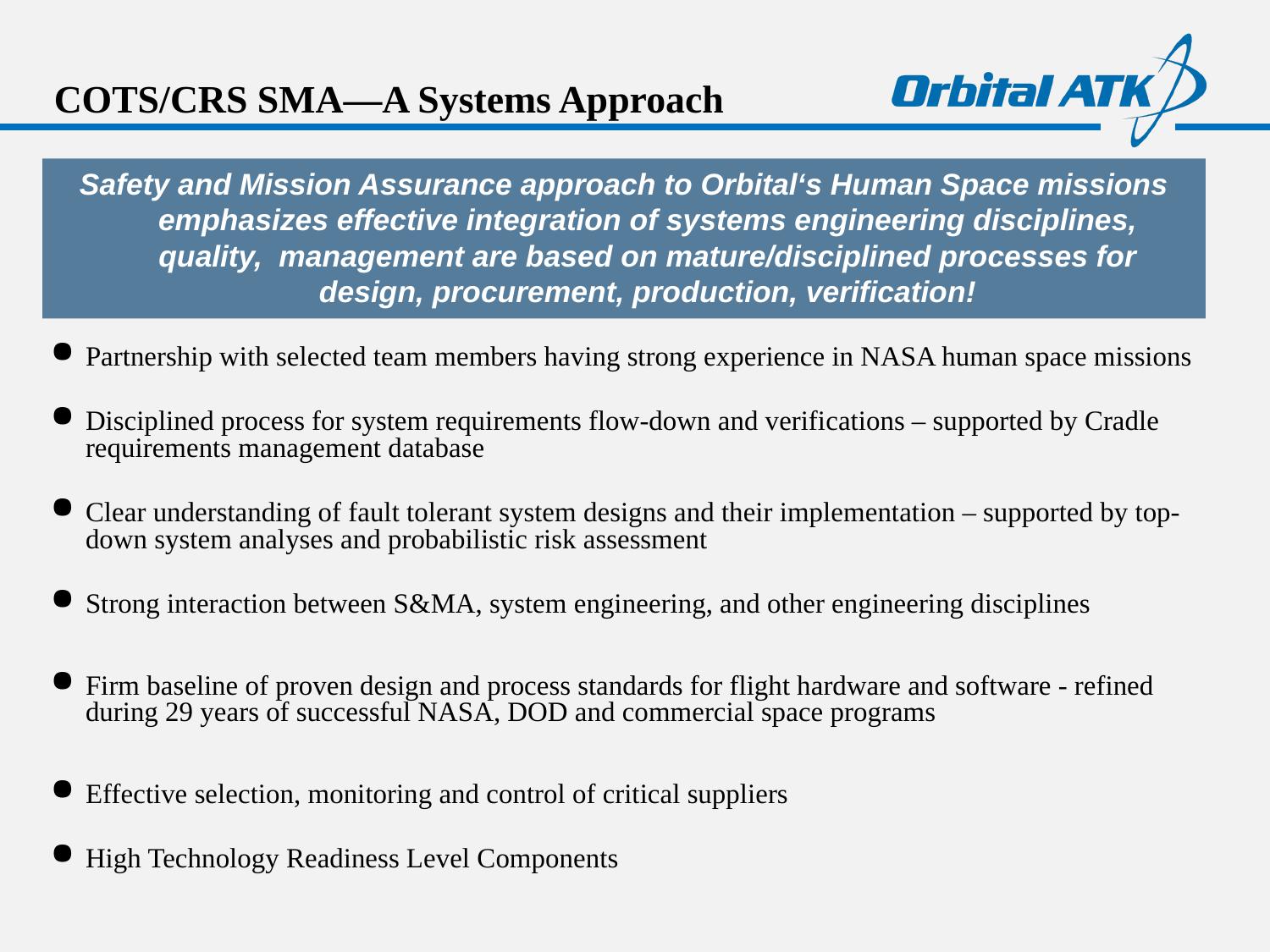

# COTS/CRS SMA—A Systems Approach
Safety and Mission Assurance approach to Orbital‘s Human Space missions emphasizes effective integration of systems engineering disciplines, quality,  management are based on mature/disciplined processes for design, procurement, production, verification!
Partnership with selected team members having strong experience in NASA human space missions

Disciplined process for system requirements flow-down and verifications – supported by Cradle requirements management database

Clear understanding of fault tolerant system designs and their implementation – supported by top-down system analyses and probabilistic risk assessment

Strong interaction between S&MA, system engineering, and other engineering disciplines

Firm baseline of proven design and process standards for flight hardware and software - refined during 29 years of successful NASA, DOD and commercial space programs

Effective selection, monitoring and control of critical suppliers

High Technology Readiness Level Components